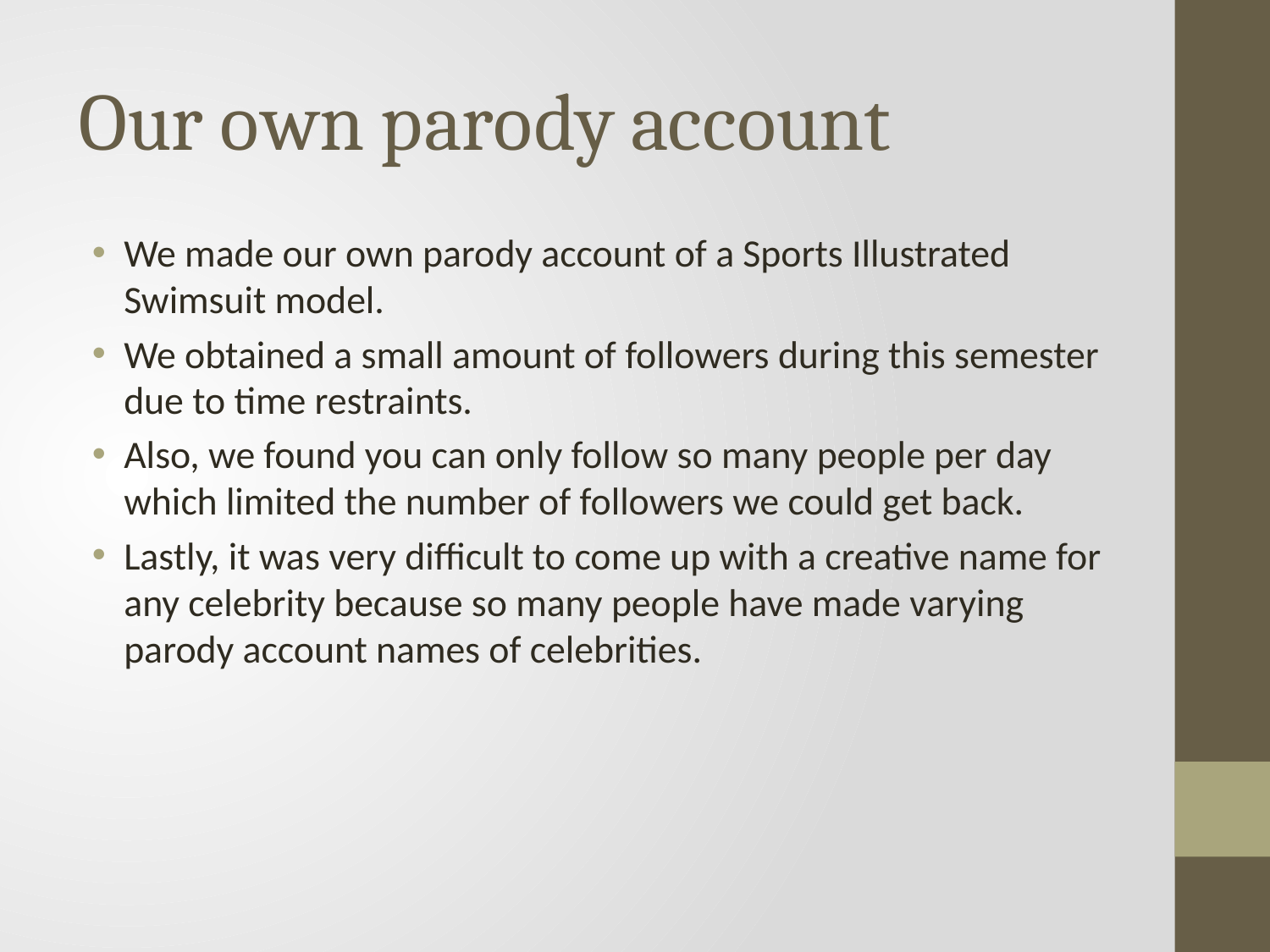

# Our own parody account
We made our own parody account of a Sports Illustrated Swimsuit model.
We obtained a small amount of followers during this semester due to time restraints.
Also, we found you can only follow so many people per day which limited the number of followers we could get back.
Lastly, it was very difficult to come up with a creative name for any celebrity because so many people have made varying parody account names of celebrities.